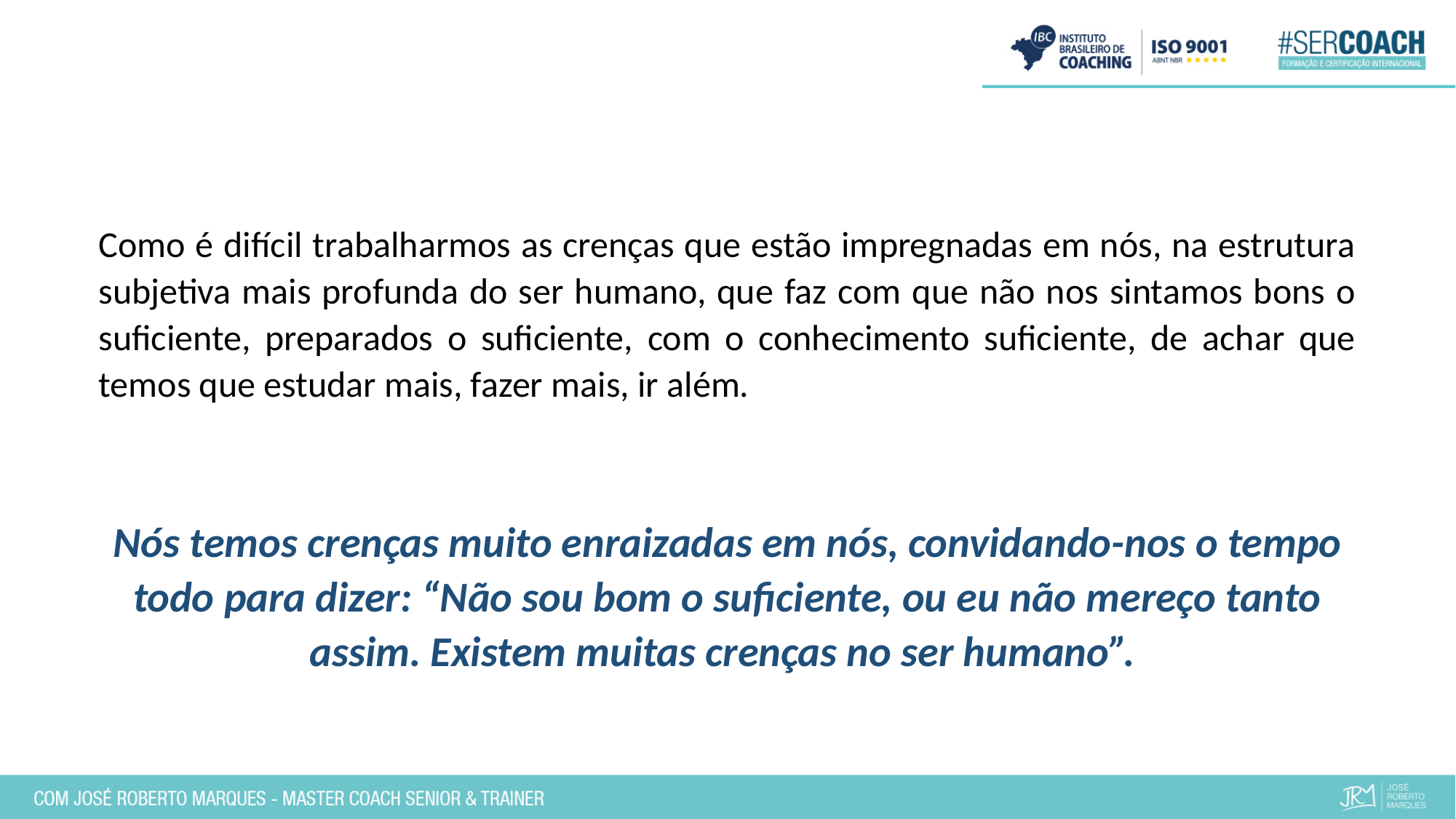

Como é difícil trabalharmos as crenças que estão impregnadas em nós, na estrutura subjetiva mais profunda do ser humano, que faz com que não nos sintamos bons o suficiente, preparados o suficiente, com o conhecimento suficiente, de achar que temos que estudar mais, fazer mais, ir além.

Nós temos crenças muito enraizadas em nós, convidando-nos o tempo todo para dizer: “Não sou bom o suficiente, ou eu não mereço tanto assim. Existem muitas crenças no ser humano”.